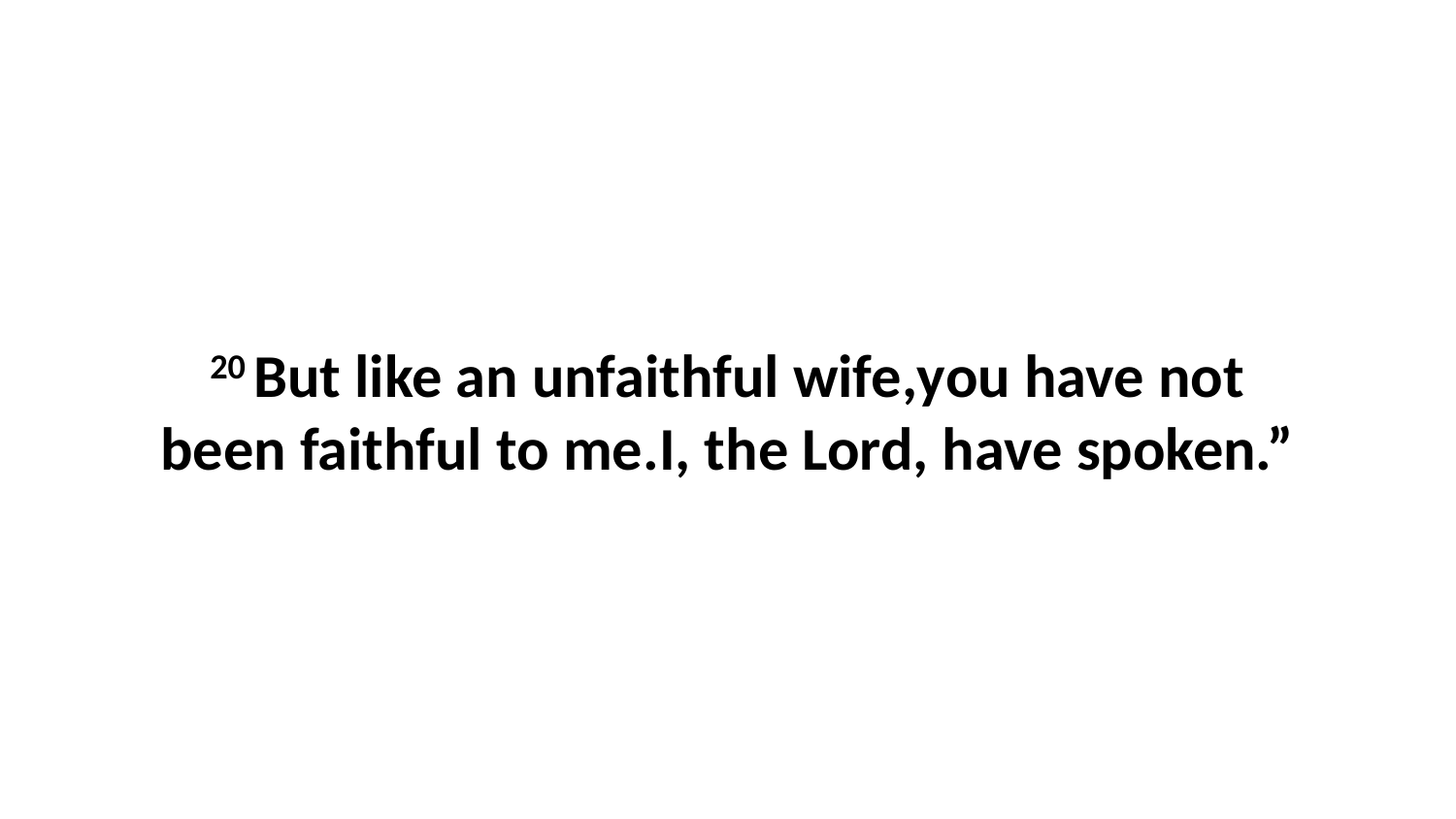

20 But like an unfaithful wife,you have not been faithful to me.I, the Lord, have spoken.”